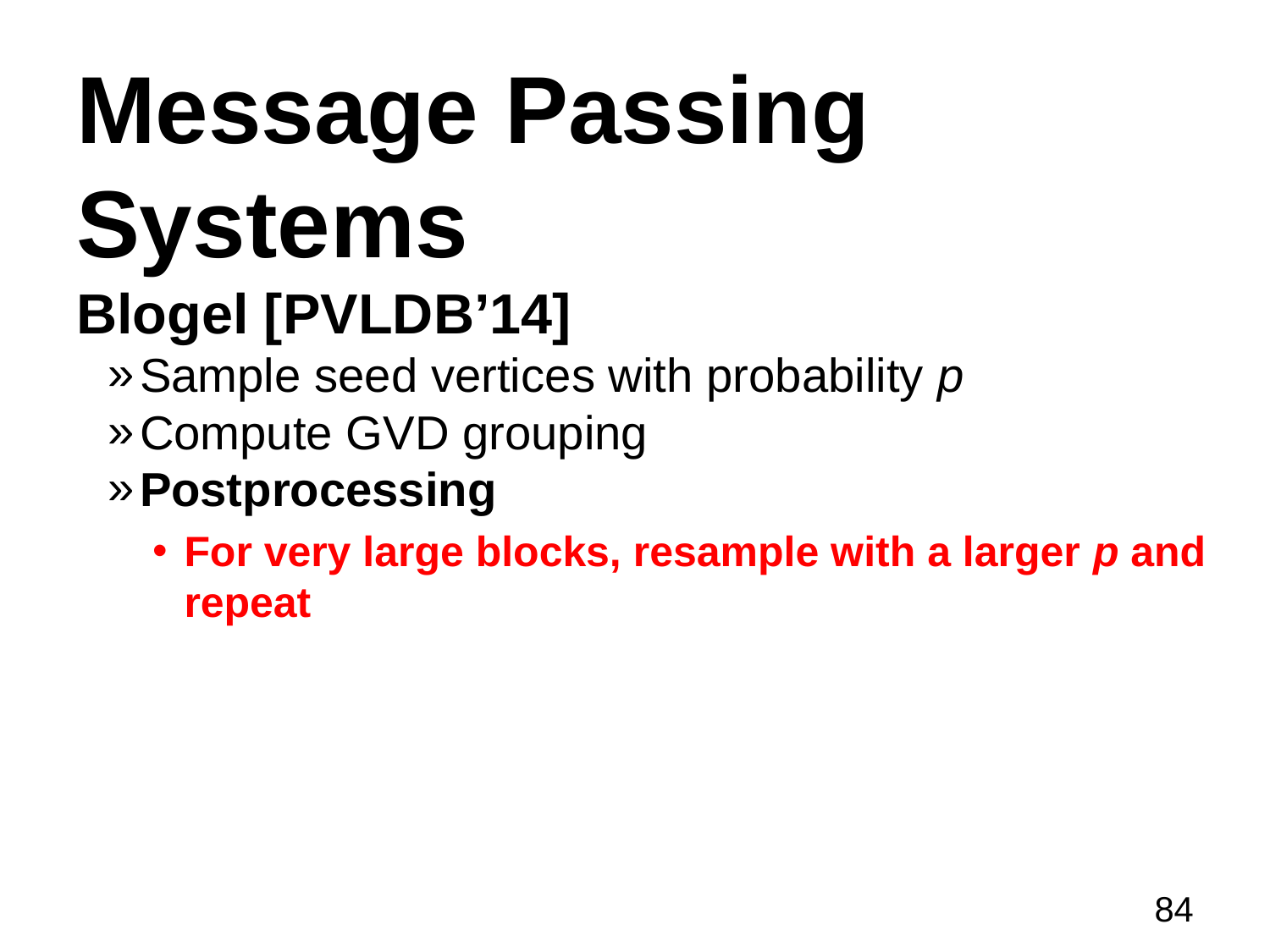

# Message Passing Systems
Blogel [PVLDB’14]
Sample seed vertices with probability p
Compute GVD grouping
Postprocessing
For very large blocks, resample with a larger p and repeat
84